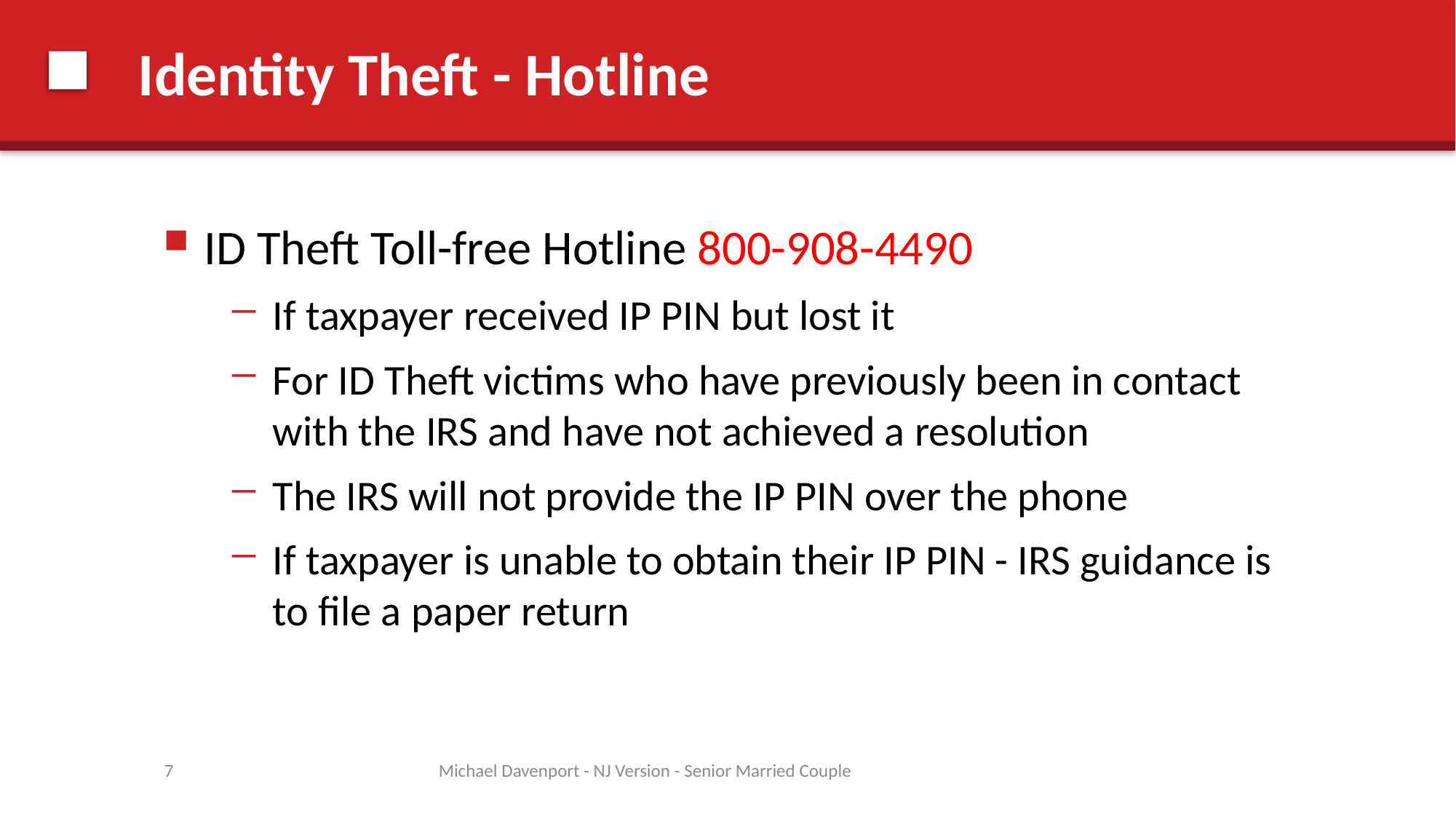

# Identity Theft - Hotline
ID Theft Toll-free Hotline 800-908-4490
If taxpayer received IP PIN but lost it
For ID Theft victims who have previously been in contact with the IRS and have not achieved a resolution
The IRS will not provide the IP PIN over the phone
If taxpayer is unable to obtain their IP PIN - IRS guidance is to file a paper return
7
Michael Davenport - NJ Version - Senior Married Couple